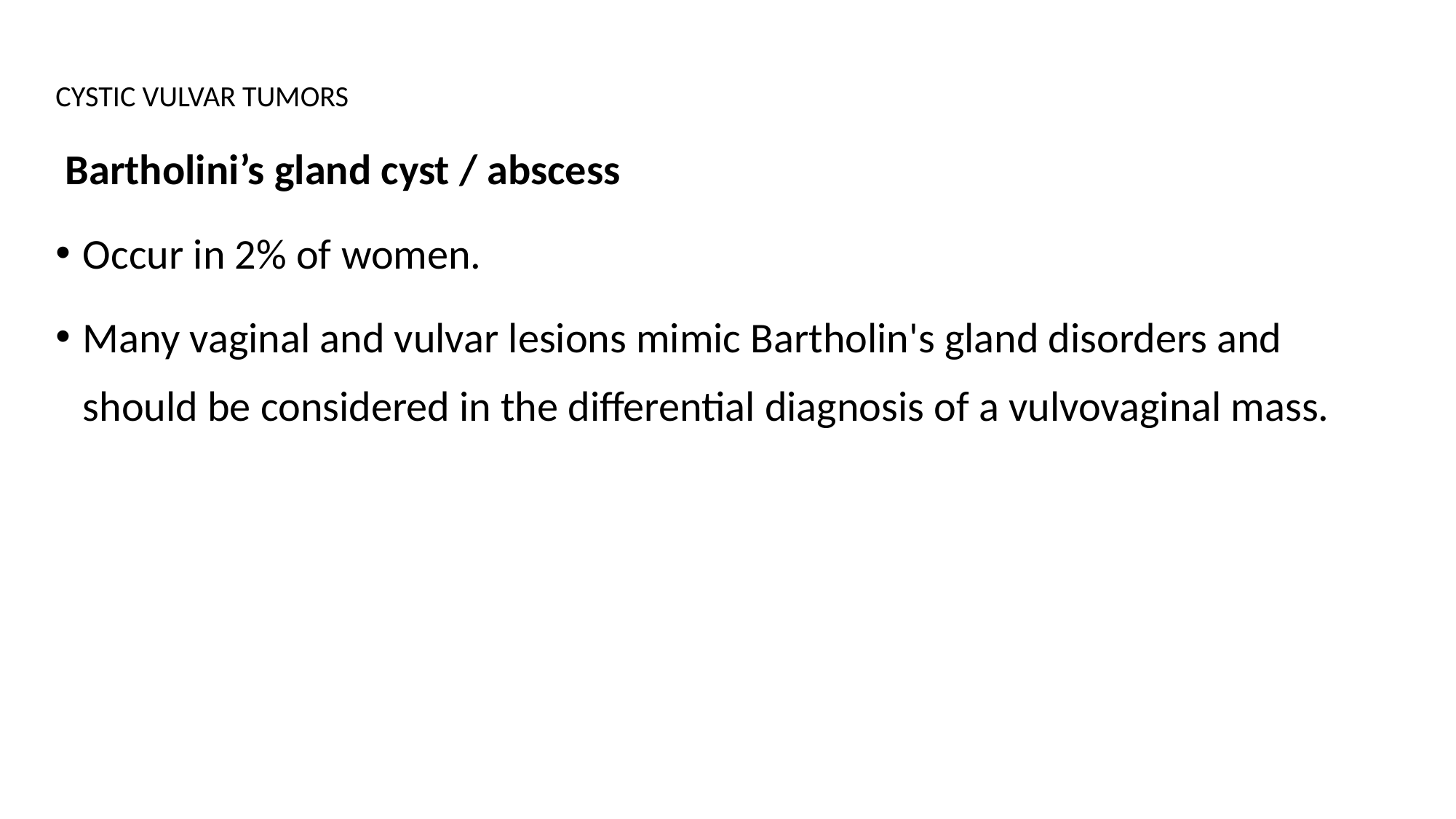

# CYSTIC VULVAR TUMORS
 Bartholini’s gland cyst / abscess
Occur in 2% of women.
Many vaginal and vulvar lesions mimic Bartholin's gland disorders and should be considered in the differential diagnosis of a vulvovaginal mass.